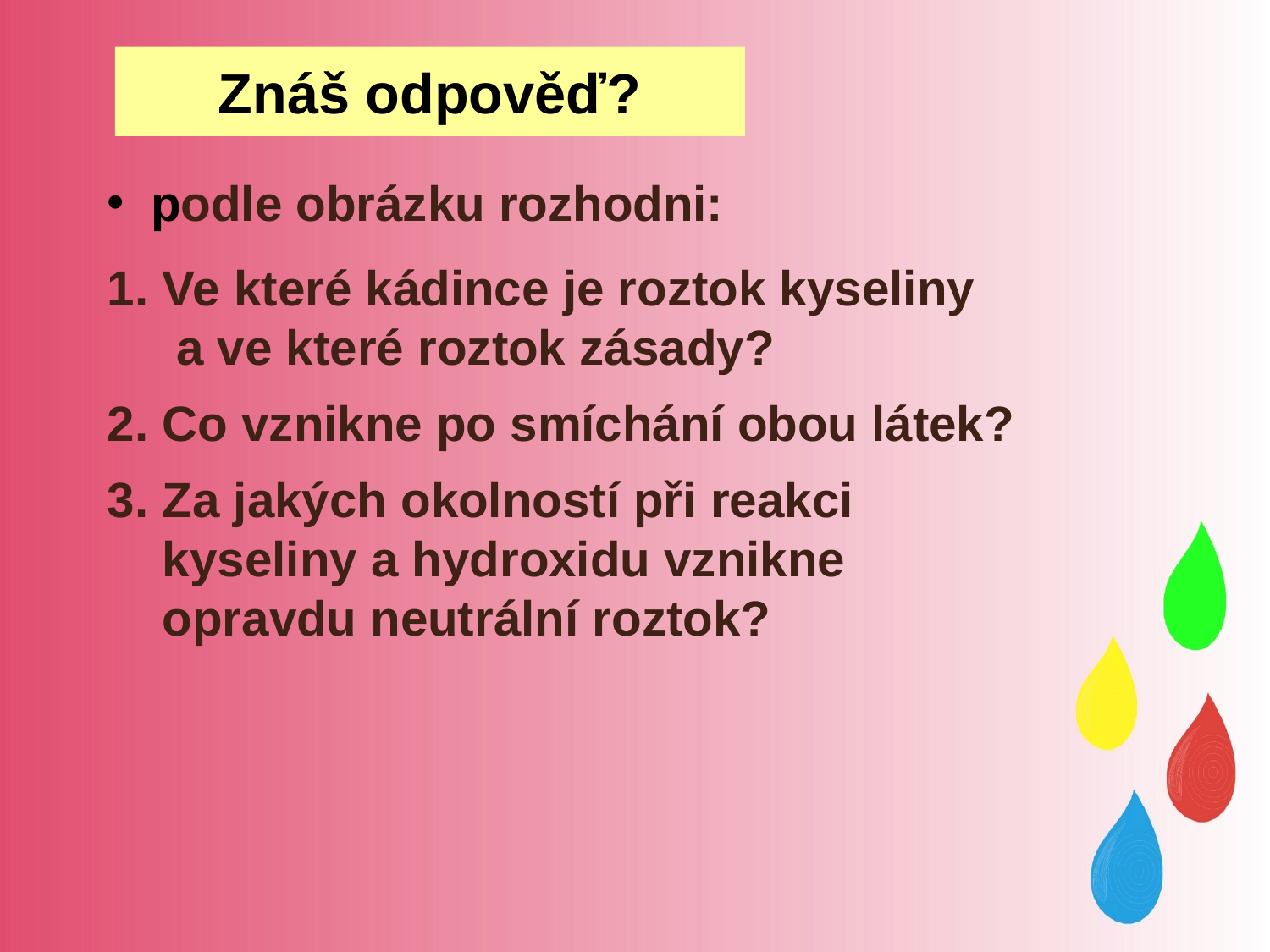

# Znáš odpověď?
 podle obrázku rozhodni:

1. Ve které kádince je roztok kyseliny
     a ve které roztok zásady?

2. Co vznikne po smíchání obou látek?

3. Za jakých okolností při reakci
    kyseliny a hydroxidu vznikne
    opravdu neutrální roztok?